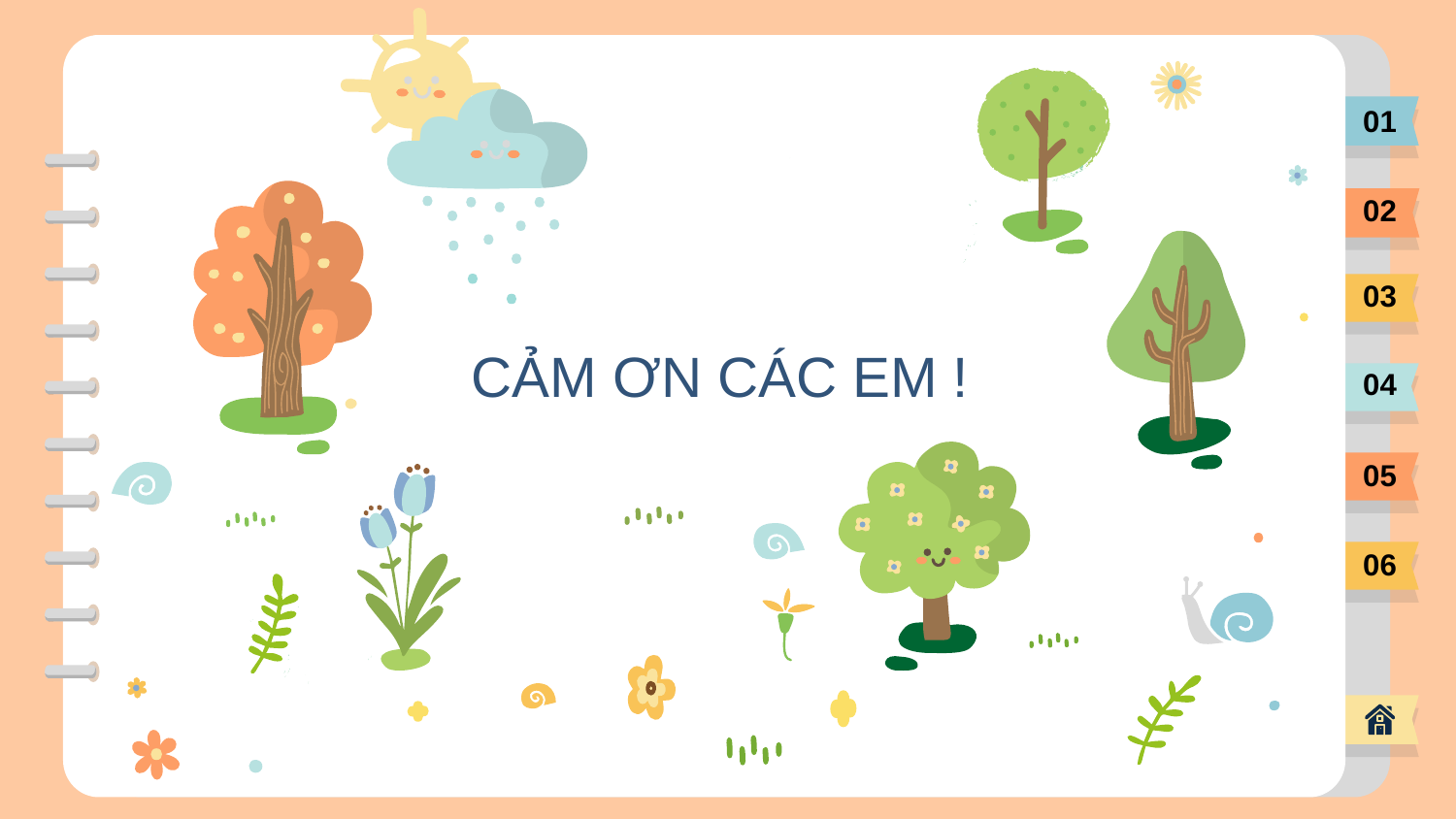

01

02

03

CẢM ƠN CÁC EM !
04

05

06